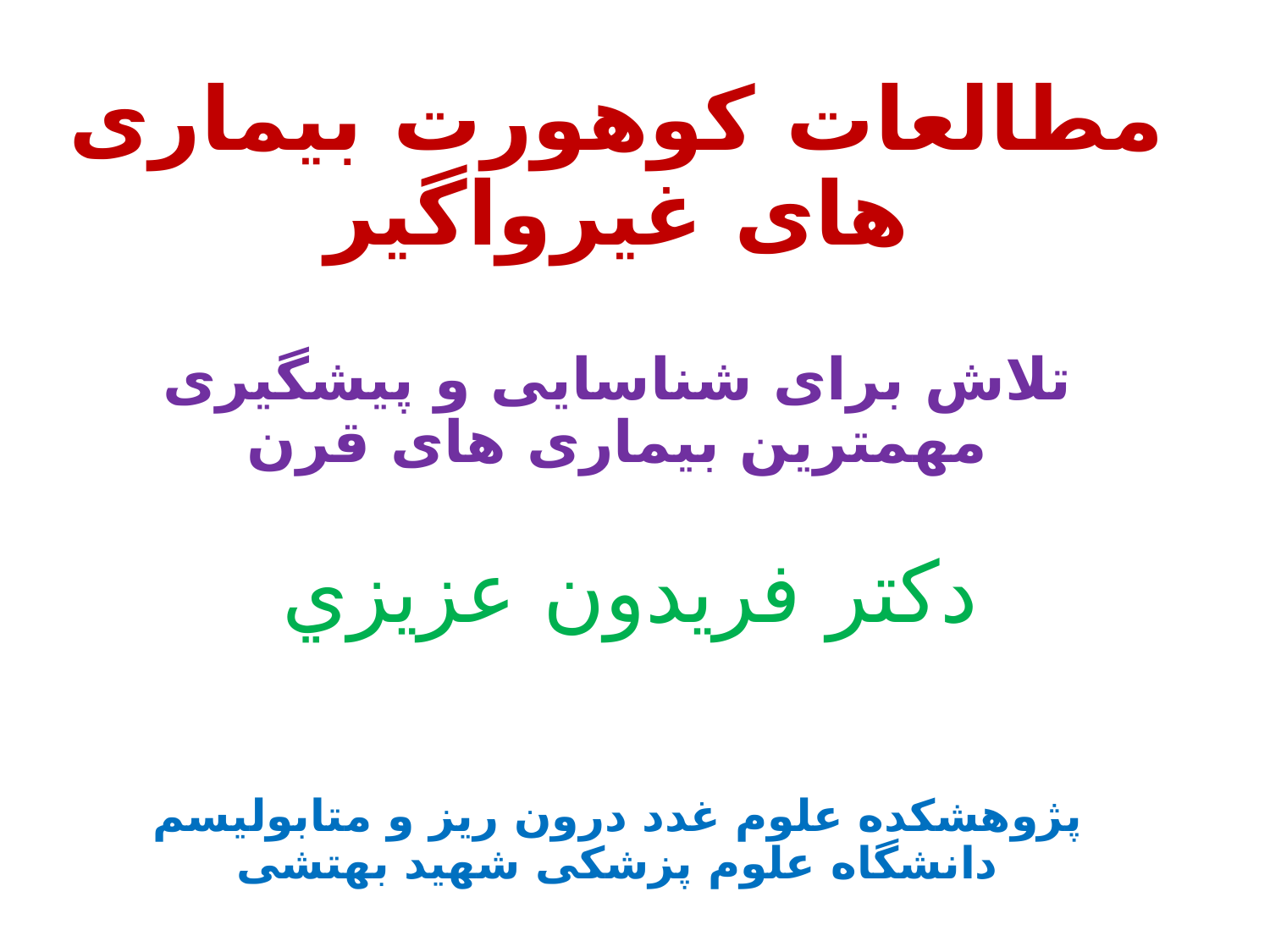

# مطالعات کوهورت بیماری های غیرواگیر تلاش برای شناسایی و پیشگیری مهمترین بیماری های قرن دکتر فريدون عزيزي پژوهشکده علوم غدد درون ریز و متابولیسم دانشگاه علوم پزشکی شهید بهتشی